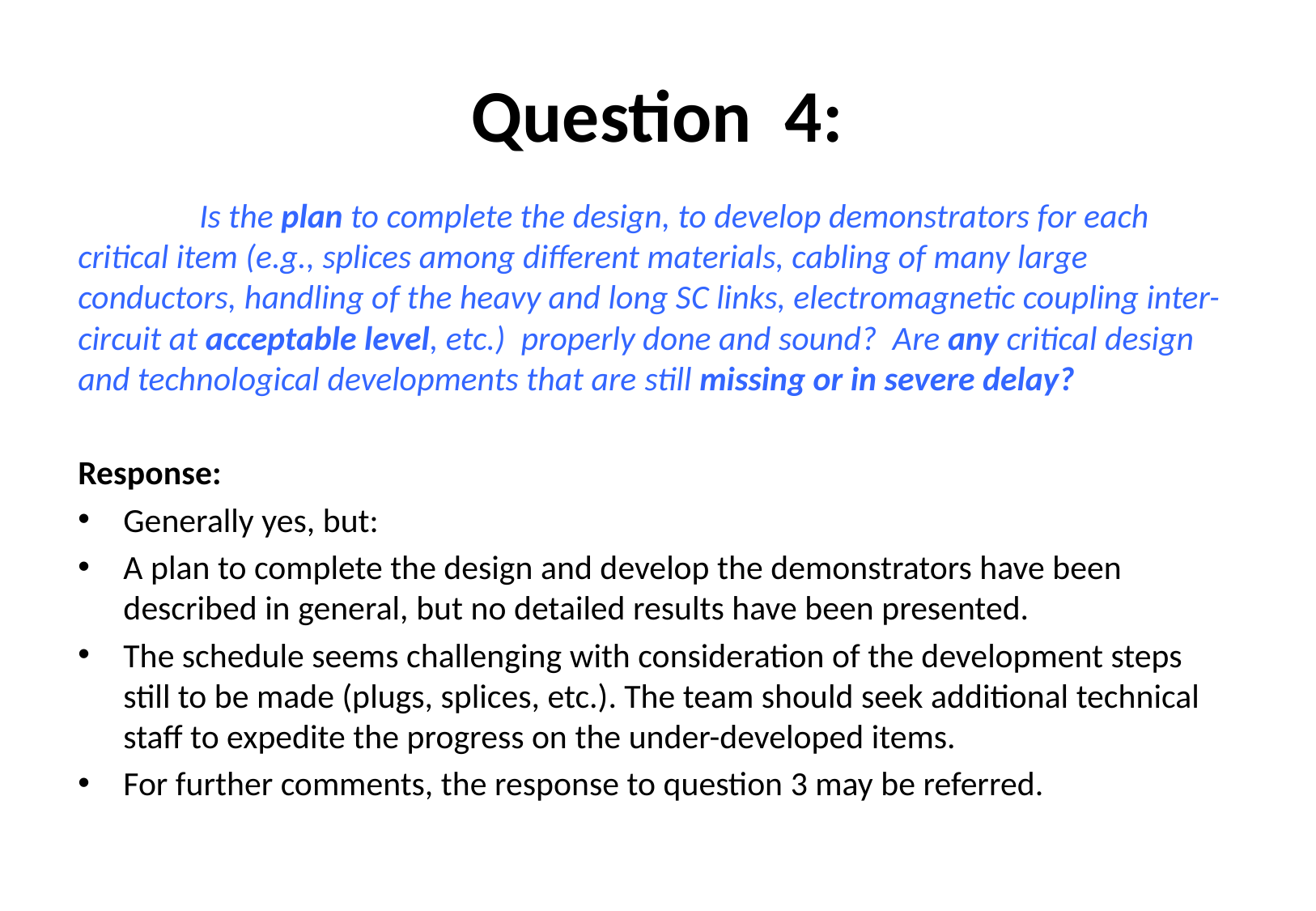

# Question  4:
	Is the plan to complete the design, to develop demonstrators for each critical item (e.g., splices among different materials, cabling of many large conductors, handling of the heavy and long SC links, electromagnetic coupling inter-circuit at acceptable level, etc.)  properly done and sound?  Are any critical design and technological developments that are still missing or in severe delay?

Response:
Generally yes, but:
A plan to complete the design and develop the demonstrators have been described in general, but no detailed results have been presented.
The schedule seems challenging with consideration of the development steps still to be made (plugs, splices, etc.). The team should seek additional technical staff to expedite the progress on the under-developed items.
For further comments, the response to question 3 may be referred.